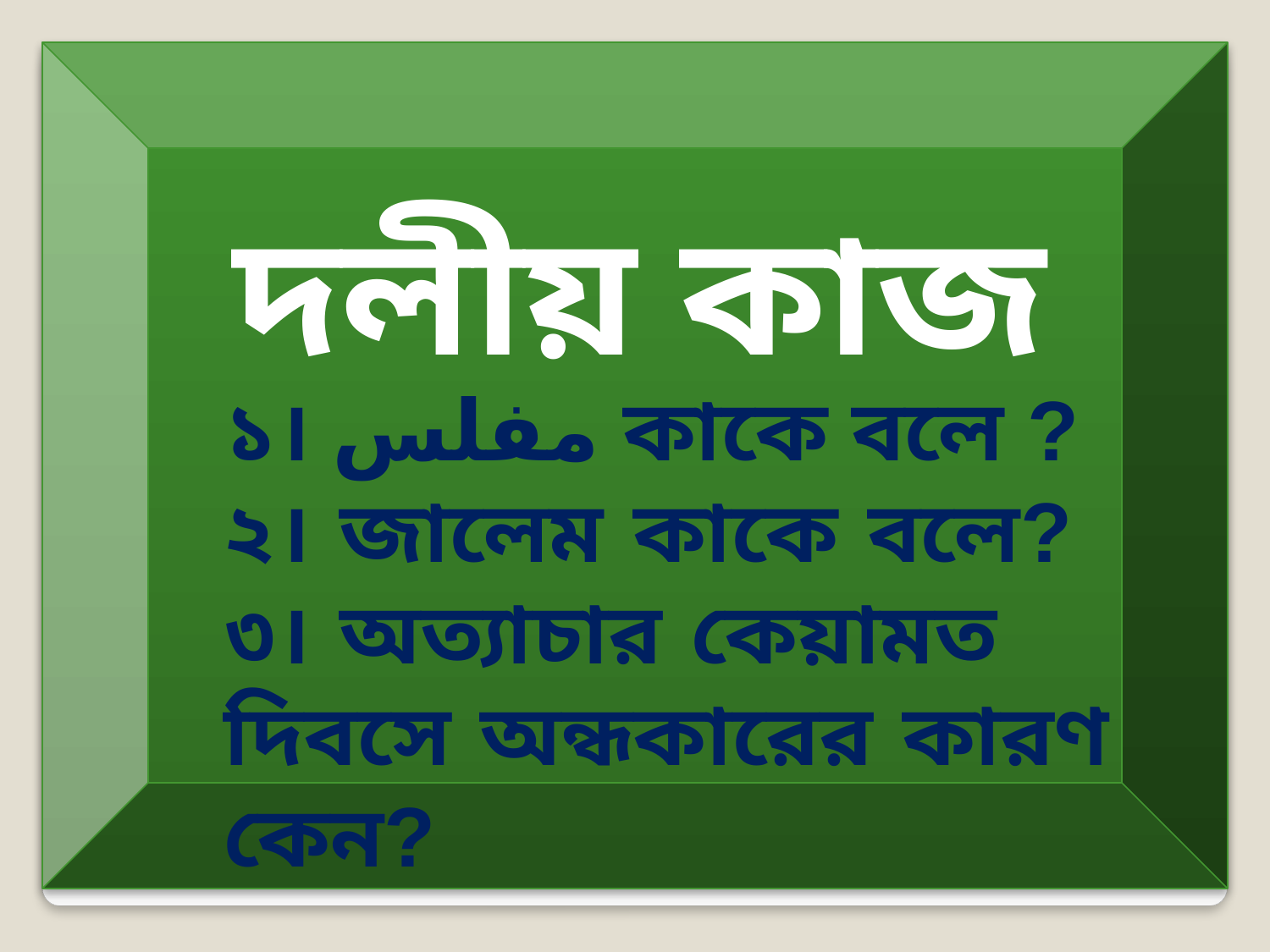

দলীয় কাজ

১। مفلس কাকে বলে ?
২। জালেম কাকে বলে?
৩। অত্যাচার কেয়ামত দিবসে অন্ধকারের কারণ কেন?